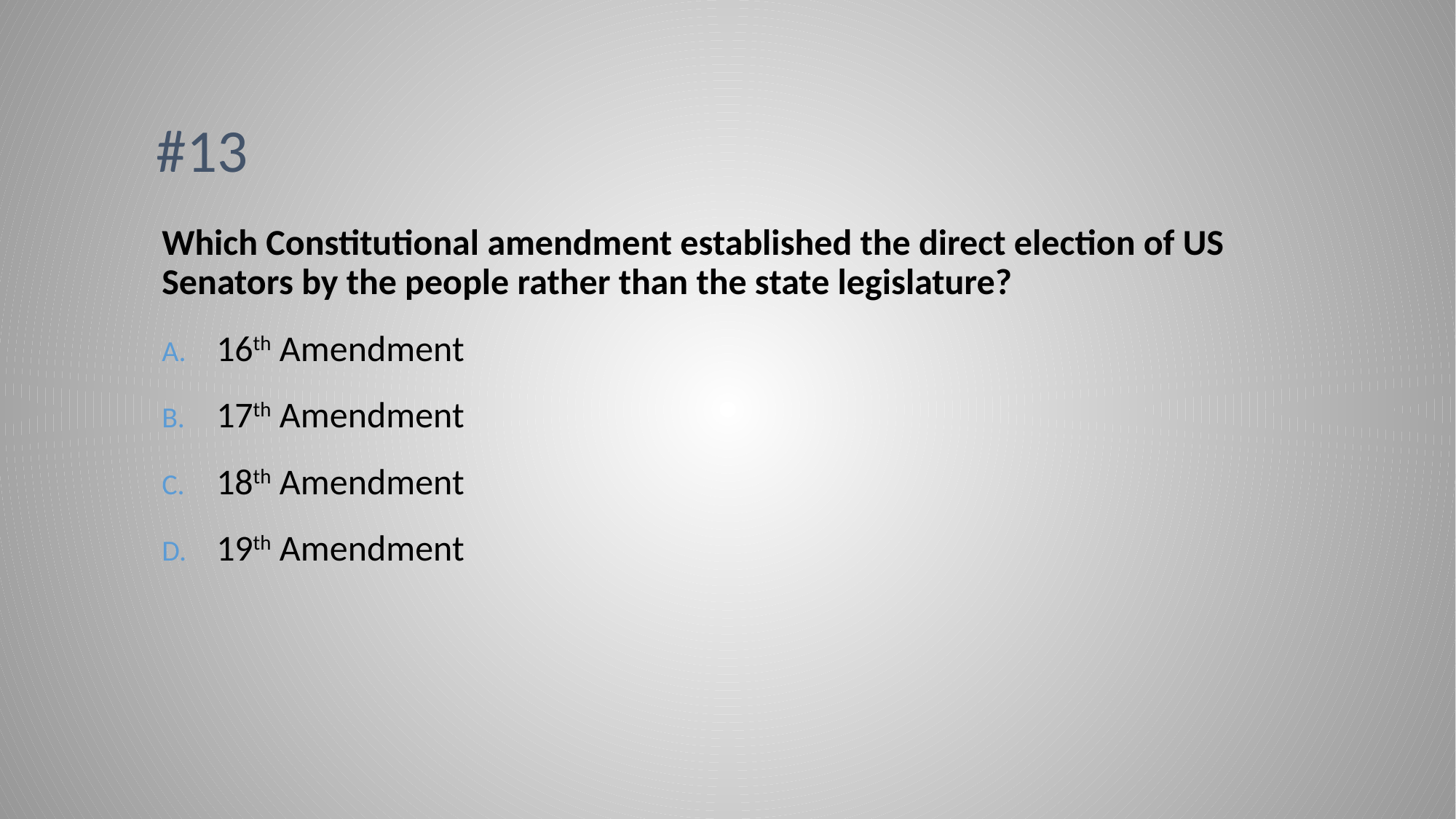

# #13
Which Constitutional amendment established the direct election of US Senators by the people rather than the state legislature?
16th Amendment
17th Amendment
18th Amendment
19th Amendment